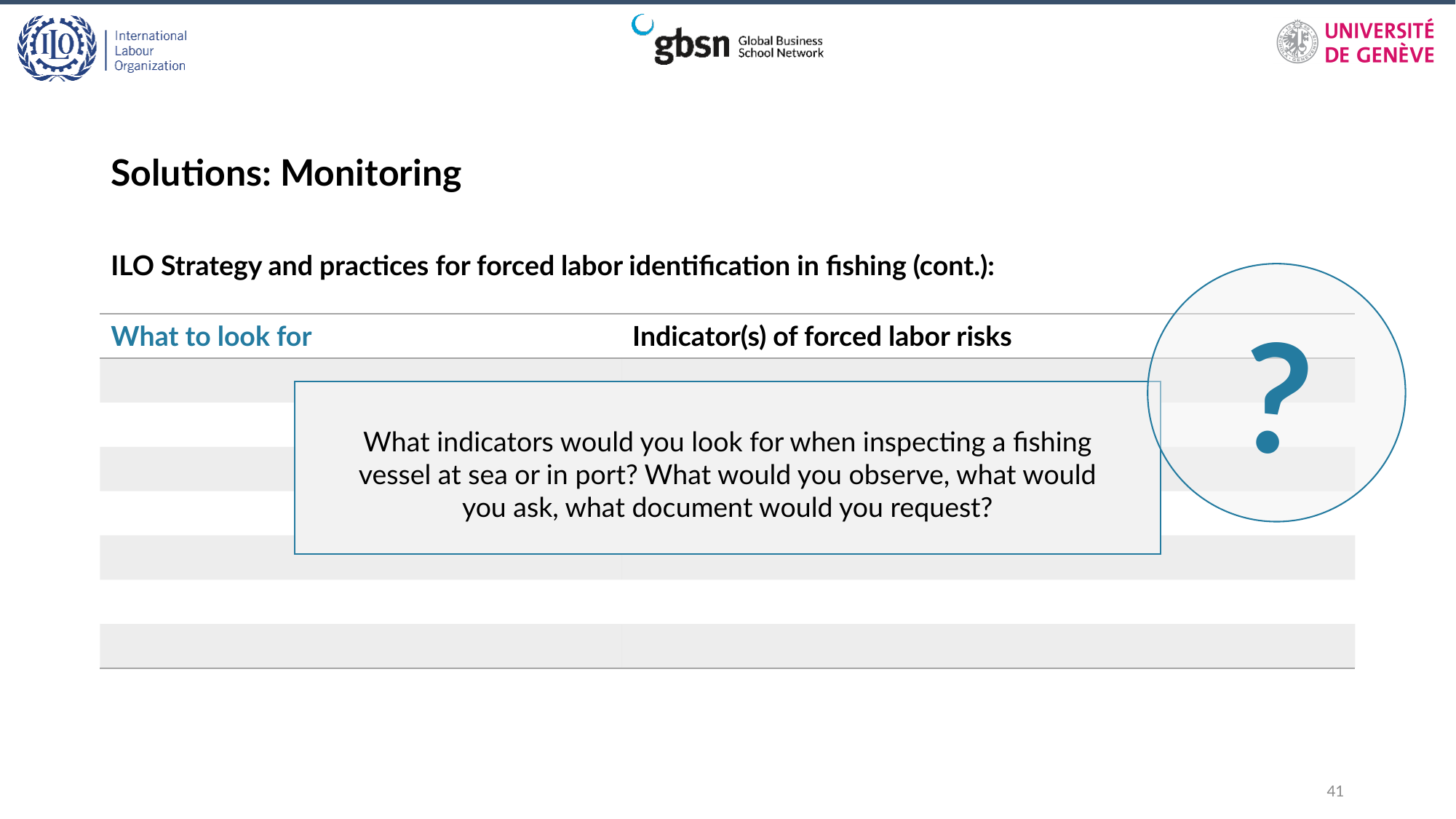

# Solutions: Monitoring
ILO Strategy and practices for forced labor identification in fishing (cont.):
?
| What to look for | Indicator(s) of forced labor risks |
| --- | --- |
|  |  |
|  |  |
|  |  |
|  |  |
|  |  |
|  |  |
|  |  |
What indicators would you look for when inspecting a fishing vessel at sea or in port? What would you observe, what would you ask, what document would you request?

41